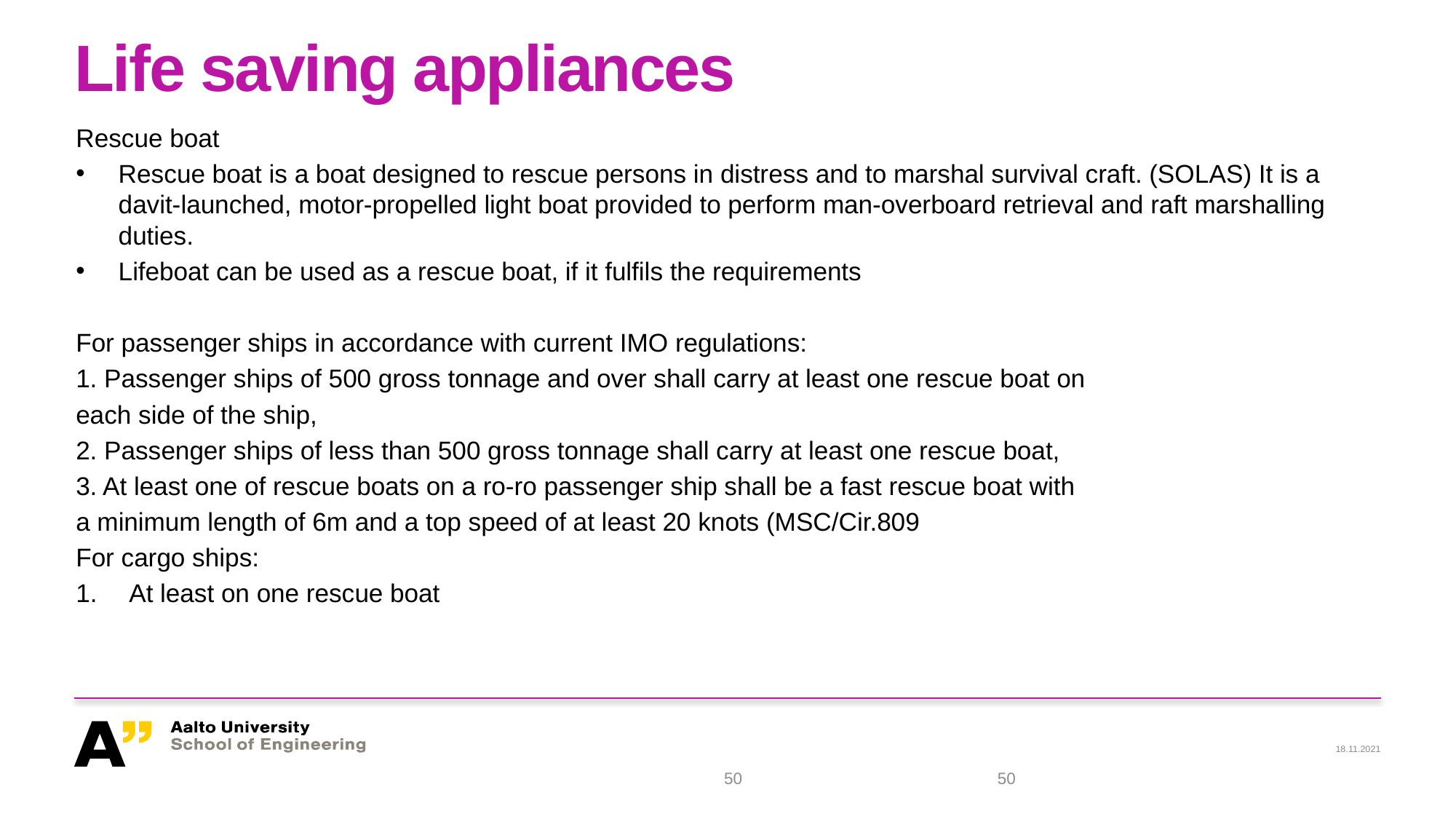

# Life saving appliances
Rescue boat
Rescue boat is a boat designed to rescue persons in distress and to marshal survival craft. (SOLAS) It is a davit-launched, motor-propelled light boat provided to perform man-overboard retrieval and raft marshalling duties.
Lifeboat can be used as a rescue boat, if it fulfils the requirements

For passenger ships in accordance with current IMO regulations:
1. Passenger ships of 500 gross tonnage and over shall carry at least one rescue boat on
each side of the ship,
2. Passenger ships of less than 500 gross tonnage shall carry at least one rescue boat,
3. At least one of rescue boats on a ro-ro passenger ship shall be a fast rescue boat with
a minimum length of 6m and a top speed of at least 20 knots (MSC/Cir.809
For cargo ships:
At least on one rescue boat

18.11.2021
50